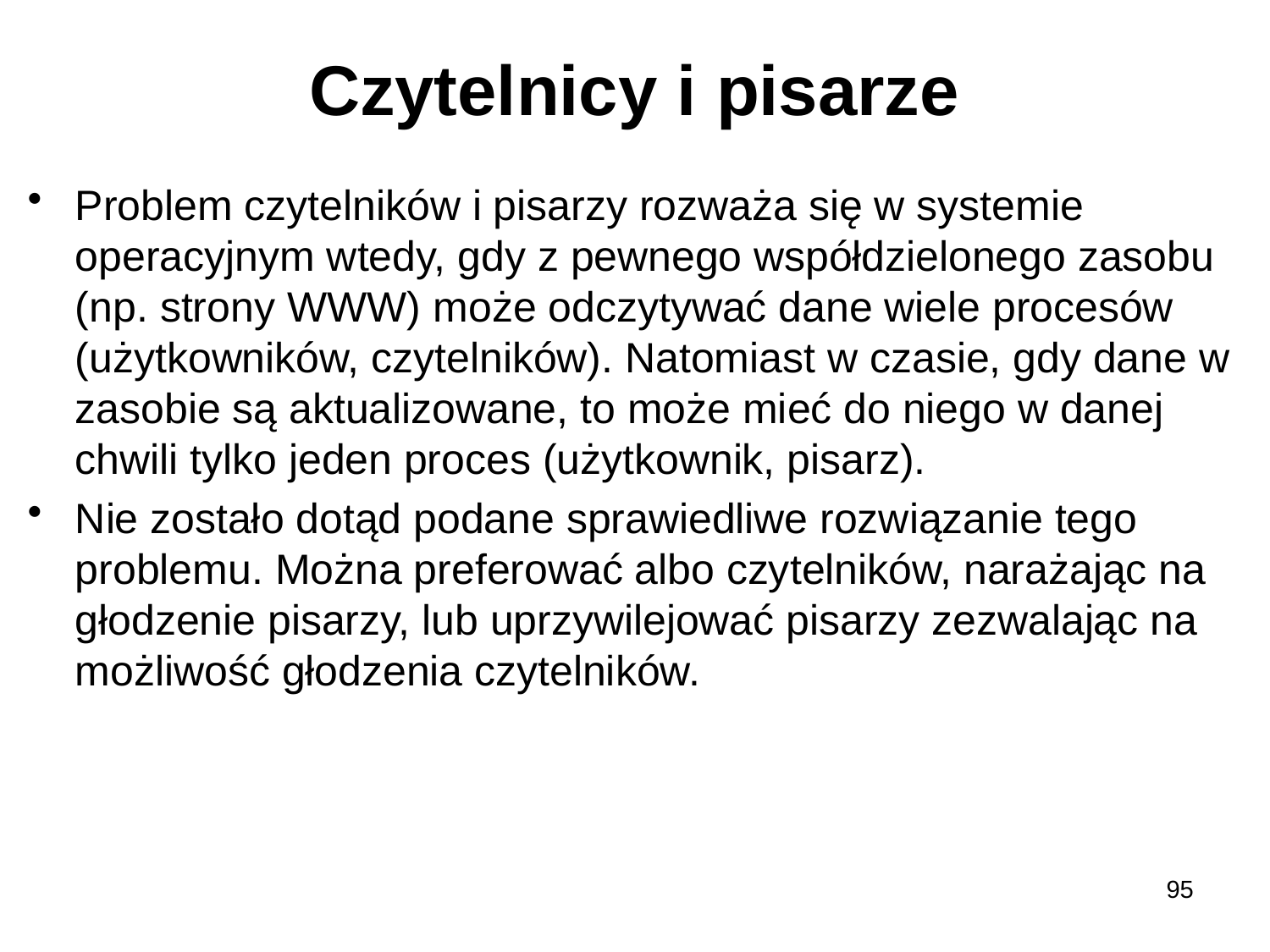

# Czytelnicy i pisarze
Problem czytelników i pisarzy rozważa się w systemie operacyjnym wtedy, gdy z pewnego współdzielonego zasobu (np. strony WWW) może odczytywać dane wiele procesów (użytkowników, czytelników). Natomiast w czasie, gdy dane w zasobie są aktualizowane, to może mieć do niego w danej chwili tylko jeden proces (użytkownik, pisarz).
Nie zostało dotąd podane sprawiedliwe rozwiązanie tego problemu. Można preferować albo czytelników, narażając na głodzenie pisarzy, lub uprzywilejować pisarzy zezwalając na możliwość głodzenia czytelników.
95